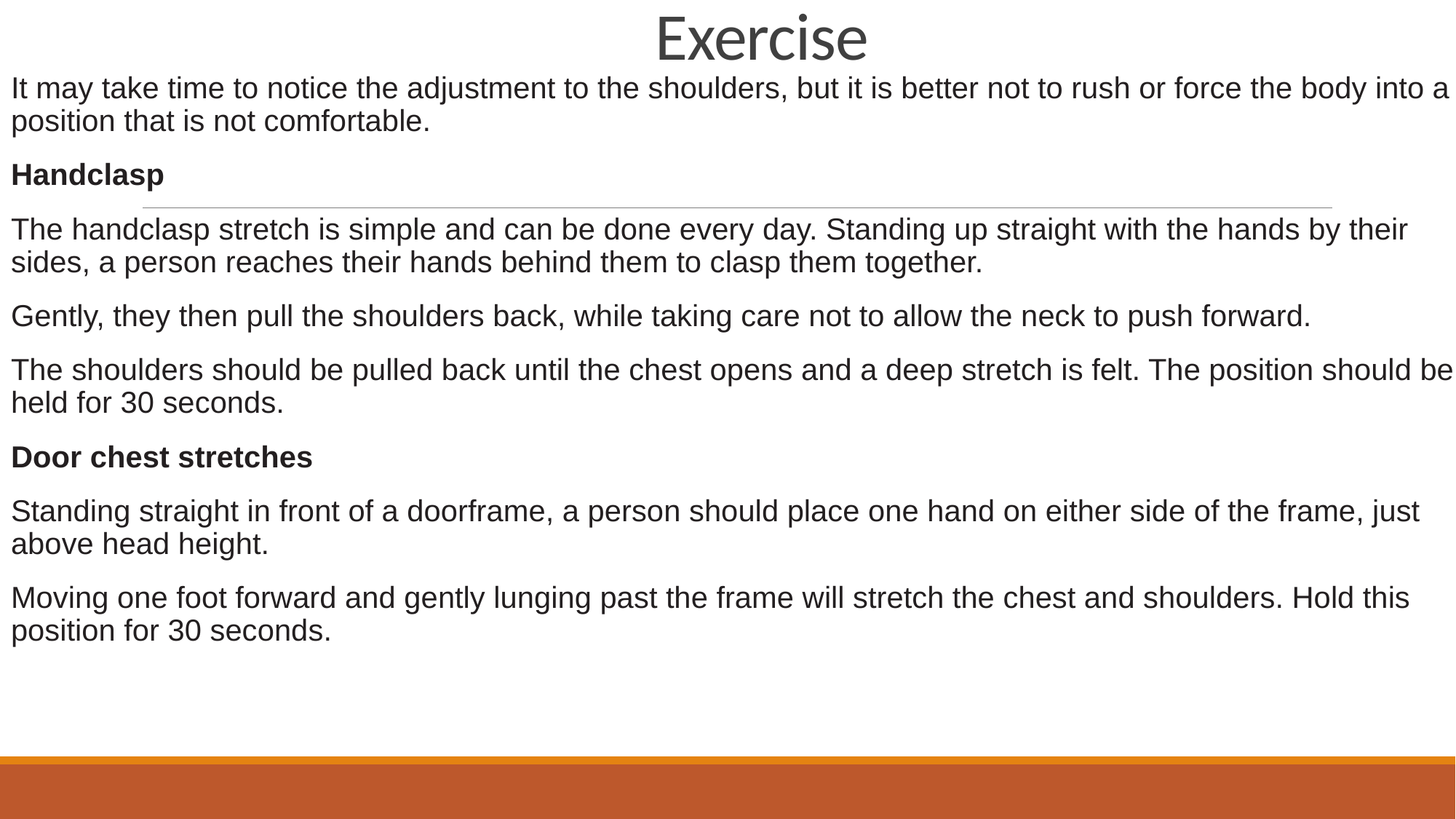

# Exercise
It may take time to notice the adjustment to the shoulders, but it is better not to rush or force the body into a position that is not comfortable.
Handclasp
The handclasp stretch is simple and can be done every day. Standing up straight with the hands by their sides, a person reaches their hands behind them to clasp them together.
Gently, they then pull the shoulders back, while taking care not to allow the neck to push forward.
The shoulders should be pulled back until the chest opens and a deep stretch is felt. The position should be held for 30 seconds.
Door chest stretches
Standing straight in front of a doorframe, a person should place one hand on either side of the frame, just above head height.
Moving one foot forward and gently lunging past the frame will stretch the chest and shoulders. Hold this position for 30 seconds.